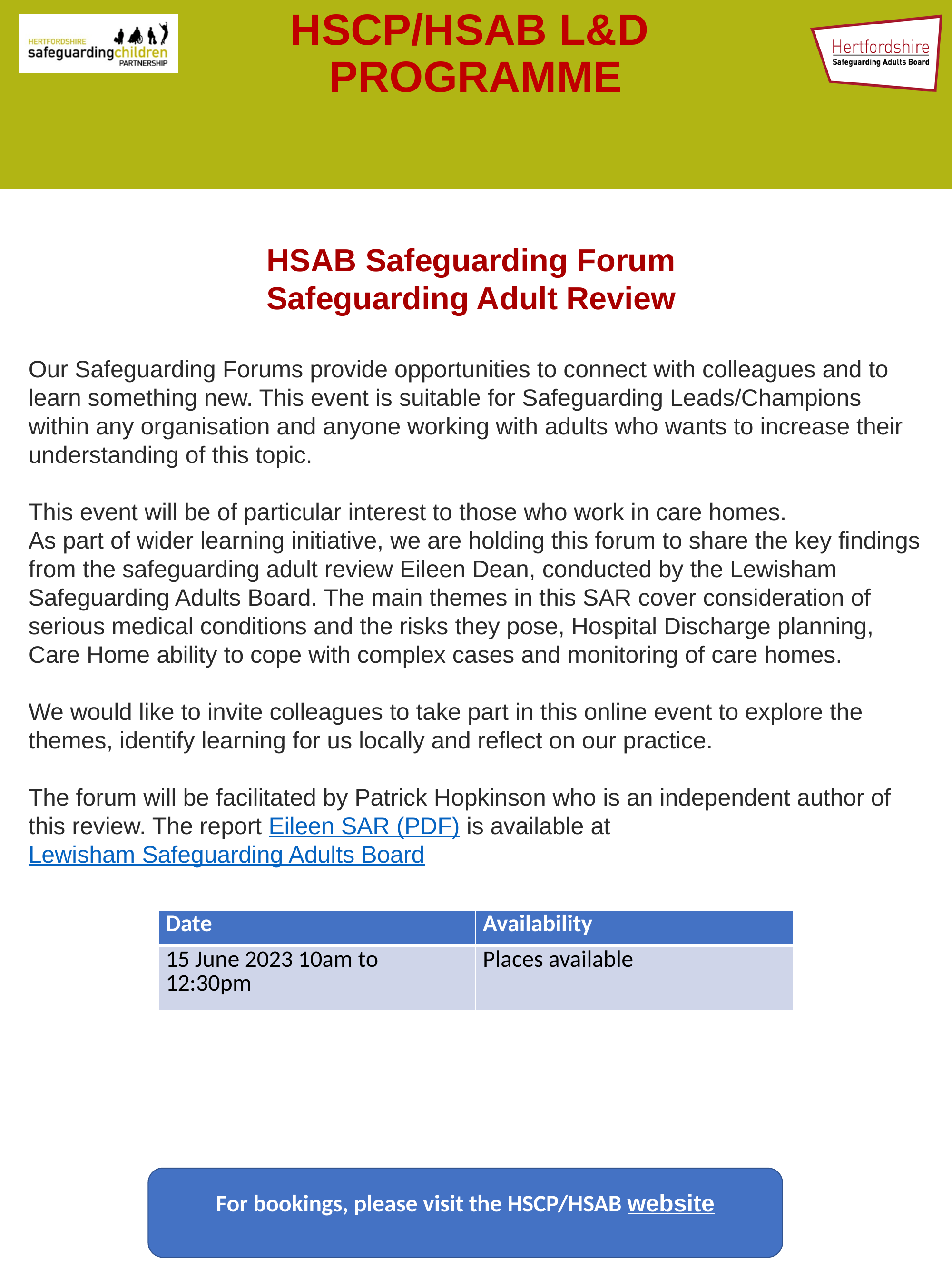

# HSCP/HSAB L&D PROGRAMME

HSAB Safeguarding Forum
Safeguarding Adult Review

Our Safeguarding Forums provide opportunities to connect with colleagues and to learn something new. This event is suitable for Safeguarding Leads/Champions within any organisation and anyone working with adults who wants to increase their understanding of this topic.

This event will be of particular interest to those who work in care homes.
As part of wider learning initiative, we are holding this forum to share the key findings from the safeguarding adult review Eileen Dean, conducted by the Lewisham Safeguarding Adults Board. The main themes in this SAR cover consideration of serious medical conditions and the risks they pose, Hospital Discharge planning, Care Home ability to cope with complex cases and monitoring of care homes.

We would like to invite colleagues to take part in this online event to explore the themes, identify learning for us locally and reflect on our practice.

The forum will be facilitated by Patrick Hopkinson who is an independent author of this review. The report Eileen SAR (PDF) is available at  Lewisham Safeguarding Adults Board

| Date | Availability |
| --- | --- |
| 15 June 2023 10am to 12:30pm | Places available |
For bookings, please visit the HSCP/HSAB website